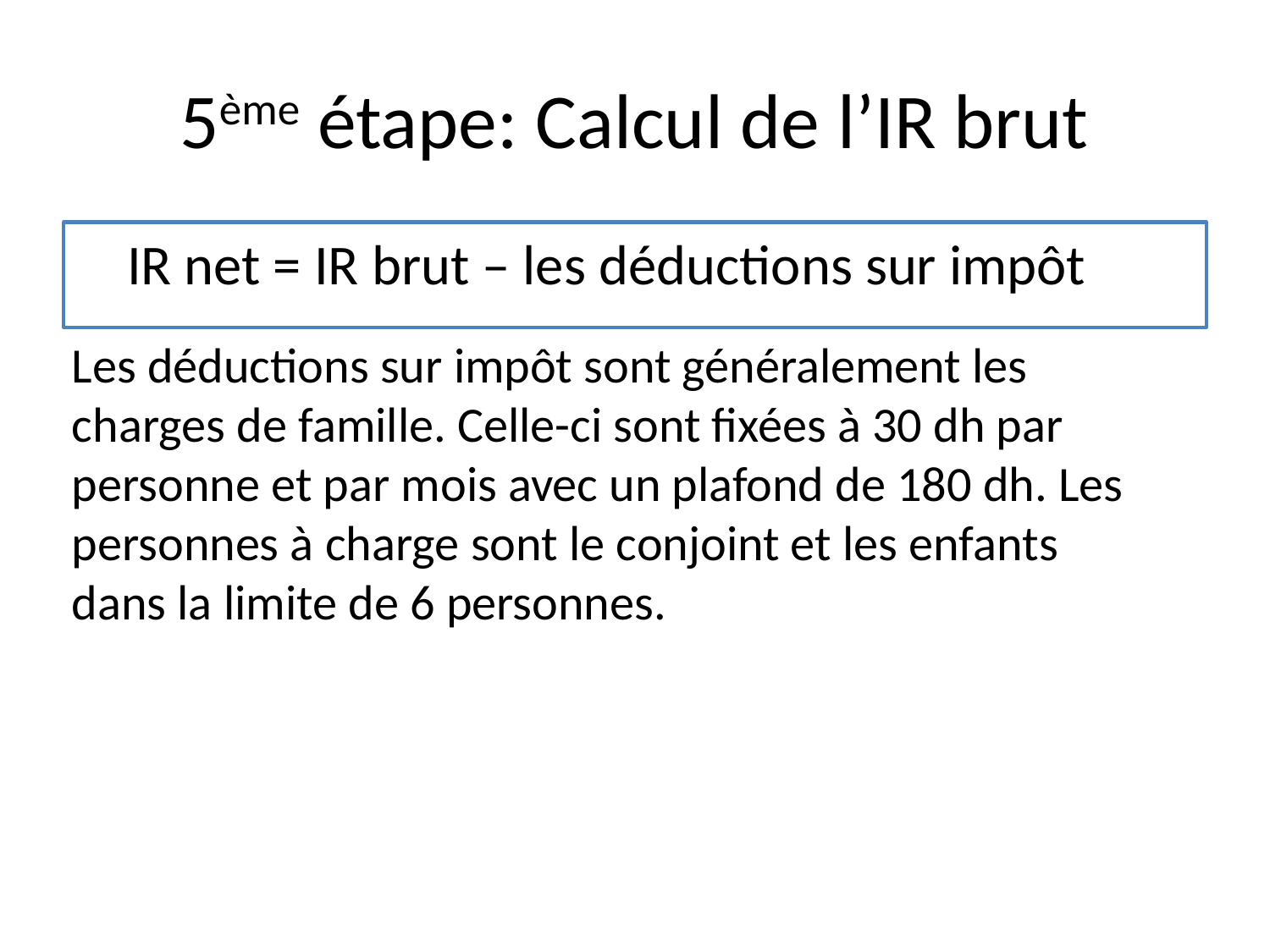

# 5ème étape: Calcul de l’IR brut
    IR net = IR brut – les déductions sur impôt
Les déductions sur impôt sont généralement les charges de famille. Celle-ci sont fixées à 30 dh par personne et par mois avec un plafond de 180 dh. Les personnes à charge sont le conjoint et les enfants dans la limite de 6 personnes.